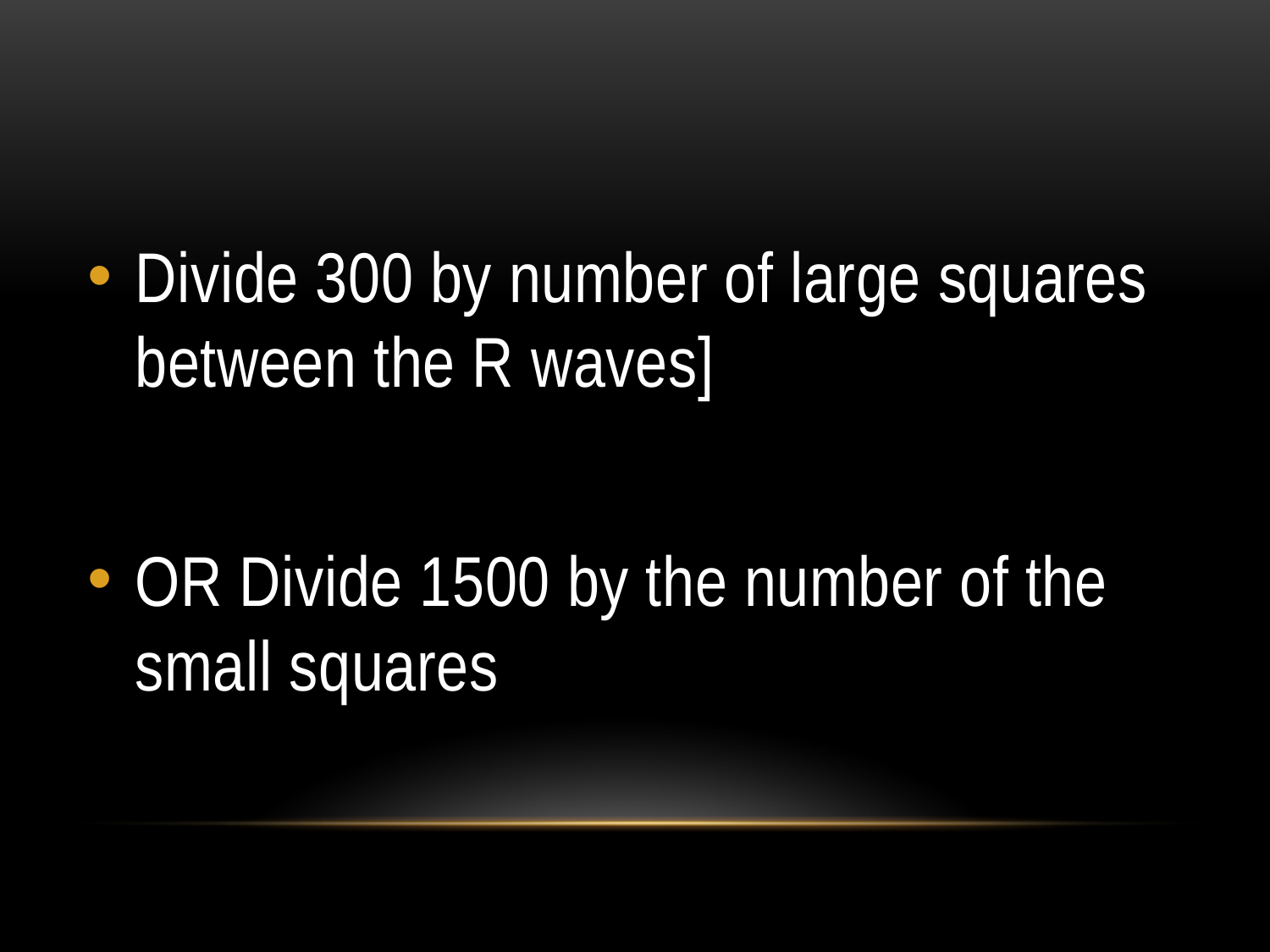

Divide 300 by number of large squares between the R waves]

OR Divide 1500 by the number of the small squares